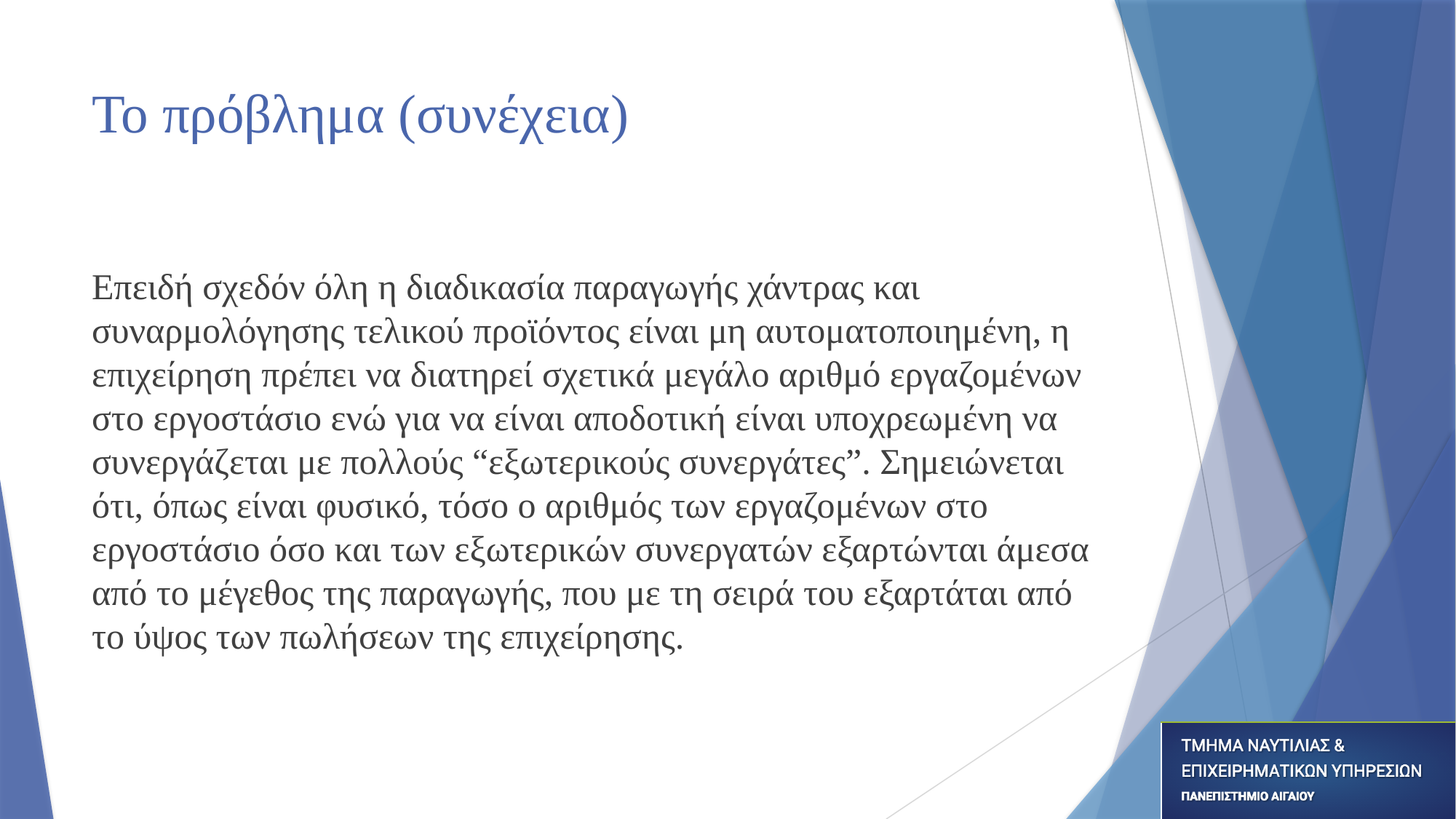

# Το πρόβλημα (συνέχεια)
Επειδή σχεδόν όλη η διαδικασία παραγωγής χάντρας και συναρμολόγησης τελικού προϊόντος είναι μη αυτοματοποιημένη, η επιχείρηση πρέπει να διατηρεί σχετικά μεγάλο αριθμό εργαζομένων στο εργοστάσιο ενώ για να είναι αποδοτική είναι υποχρεωμένη να συνεργάζεται με πολλούς “εξωτερικούς συνεργάτες”. Σημειώνεται ότι, όπως είναι φυσικό, τόσο ο αριθμός των εργαζομένων στο εργοστάσιο όσο και των εξωτερικών συνεργατών εξαρτώνται άμεσα από το μέγεθος της παραγωγής, που με τη σειρά του εξαρτάται από το ύψος των πωλήσεων της επιχείρησης.